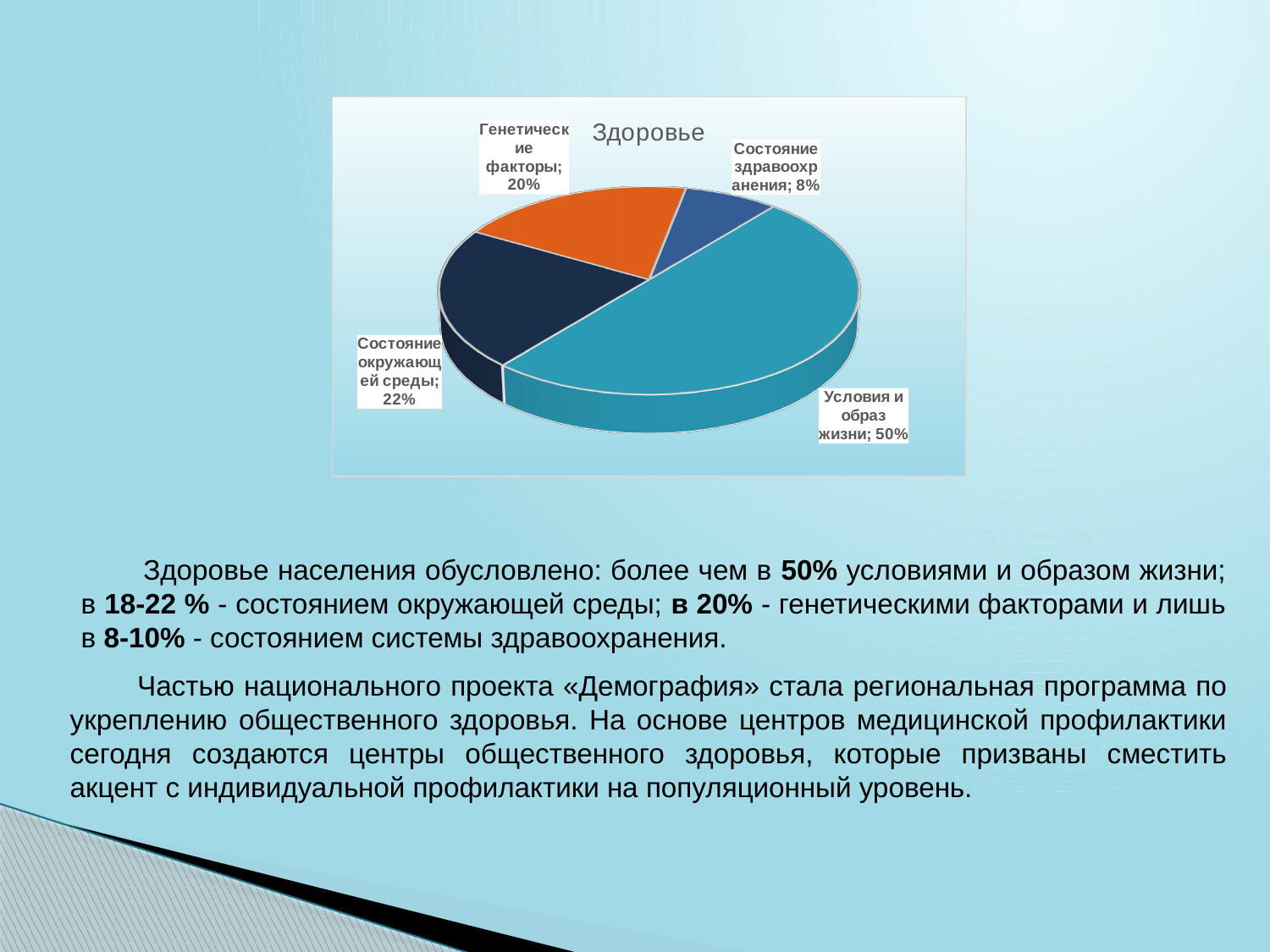

[unsupported chart]

Здоровье населения обусловлено: более чем в 50% условиями и образом жизни; в 18-22 % - состоянием окружающей среды; в 20% - генетическими факторами и лишь в 8-10% - состоянием системы здравоохранения.
       Частью национального проекта «Демография» стала региональная программа по укреплению общественного здоровья. На основе центров медицинской профилактики сегодня создаются центры общественного здоровья, которые призваны сместить акцент с индивидуальной профилактики на популяционный уровень.